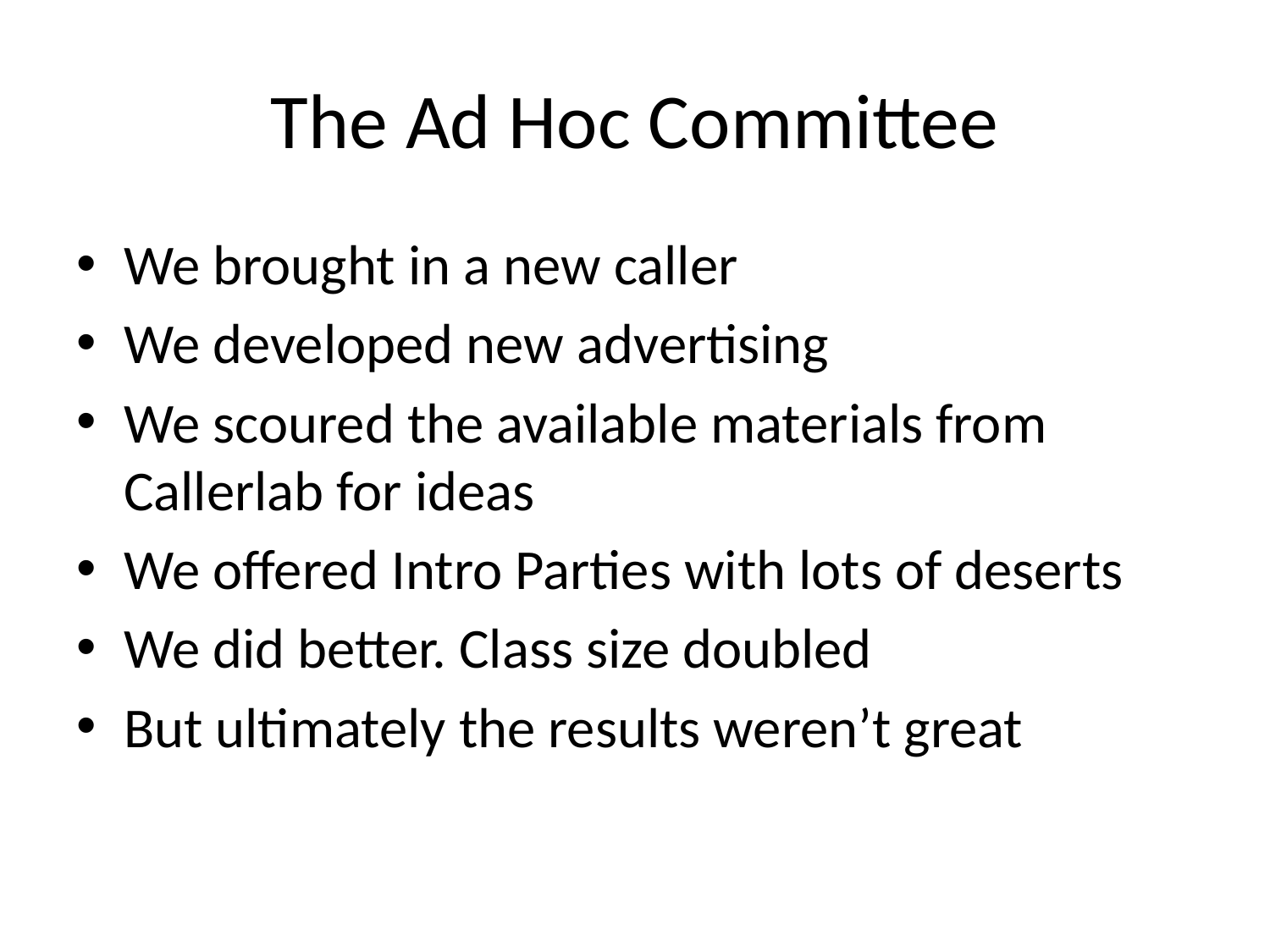

# The Ad Hoc Committee
We brought in a new caller
We developed new advertising
We scoured the available materials from Callerlab for ideas
We offered Intro Parties with lots of deserts
We did better. Class size doubled
But ultimately the results weren’t great